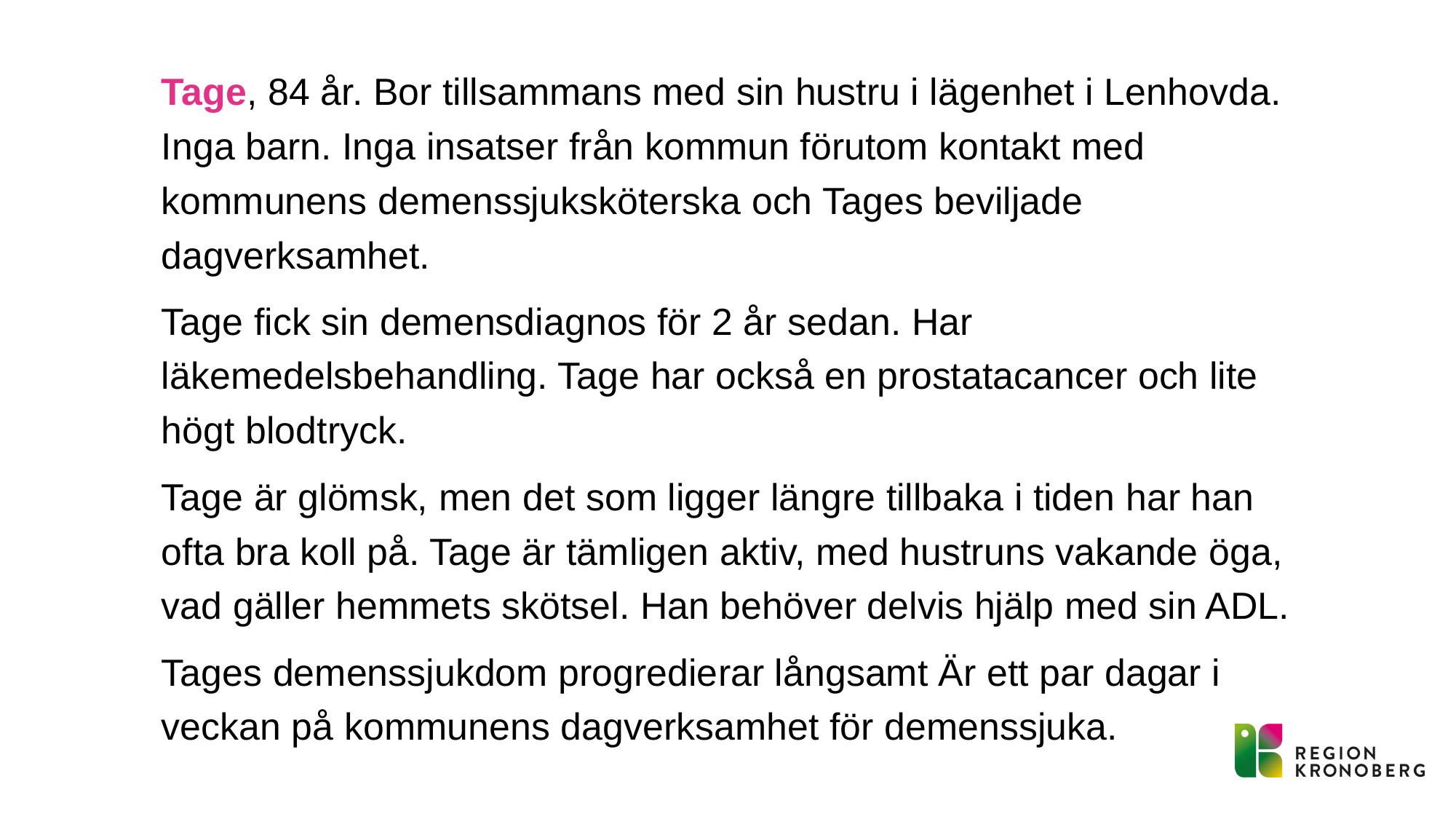

Tage, 84 år. Bor tillsammans med sin hustru i lägenhet i Lenhovda. Inga barn. Inga insatser från kommun förutom kontakt med kommunens demenssjuksköterska och Tages beviljade dagverksamhet.
Tage fick sin demensdiagnos för 2 år sedan. Har läkemedelsbehandling. Tage har också en prostatacancer och lite högt blodtryck.
Tage är glömsk, men det som ligger längre tillbaka i tiden har han ofta bra koll på. Tage är tämligen aktiv, med hustruns vakande öga, vad gäller hemmets skötsel. Han behöver delvis hjälp med sin ADL.
Tages demenssjukdom progredierar långsamt Är ett par dagar i veckan på kommunens dagverksamhet för demenssjuka.